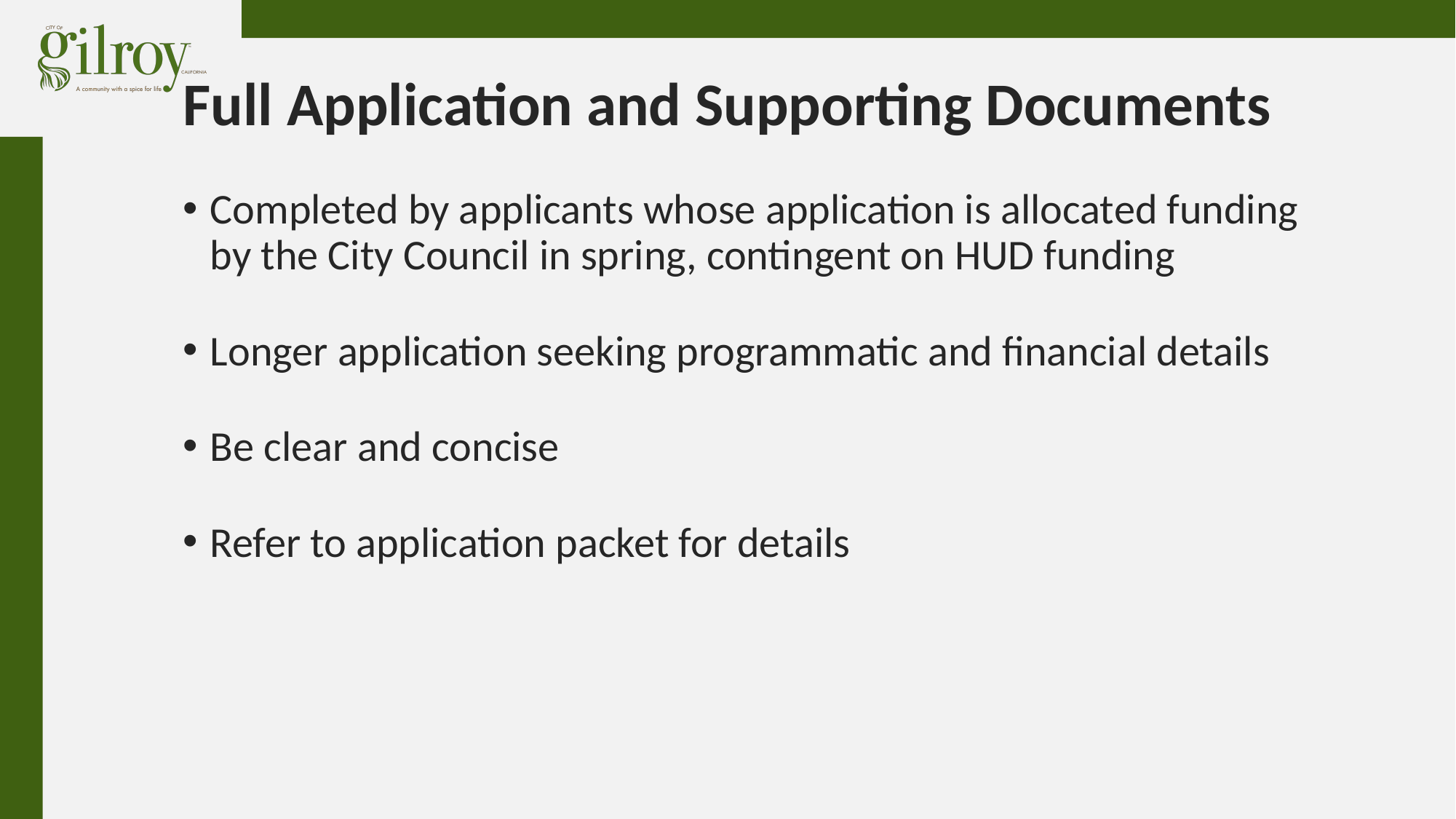

# Full Application and Supporting Documents
Completed by applicants whose application is allocated funding by the City Council in spring, contingent on HUD funding

Longer application seeking programmatic and financial details

Be clear and concise

Refer to application packet for details